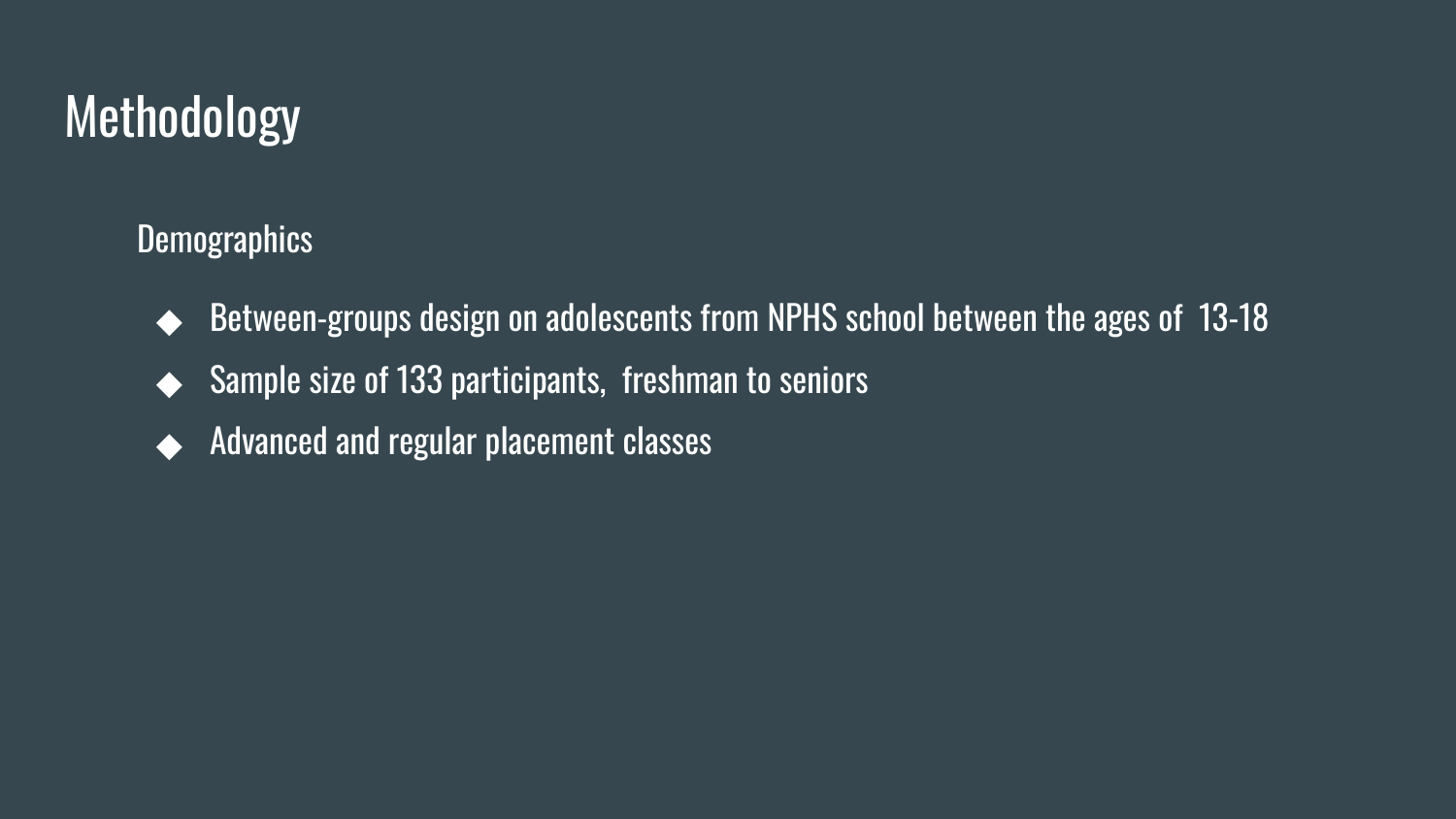

# Methodology
Demographics
Between-groups design on adolescents from NPHS school between the ages of  13-18
Sample size of 133 participants,  freshman to seniors
Advanced and regular placement classes